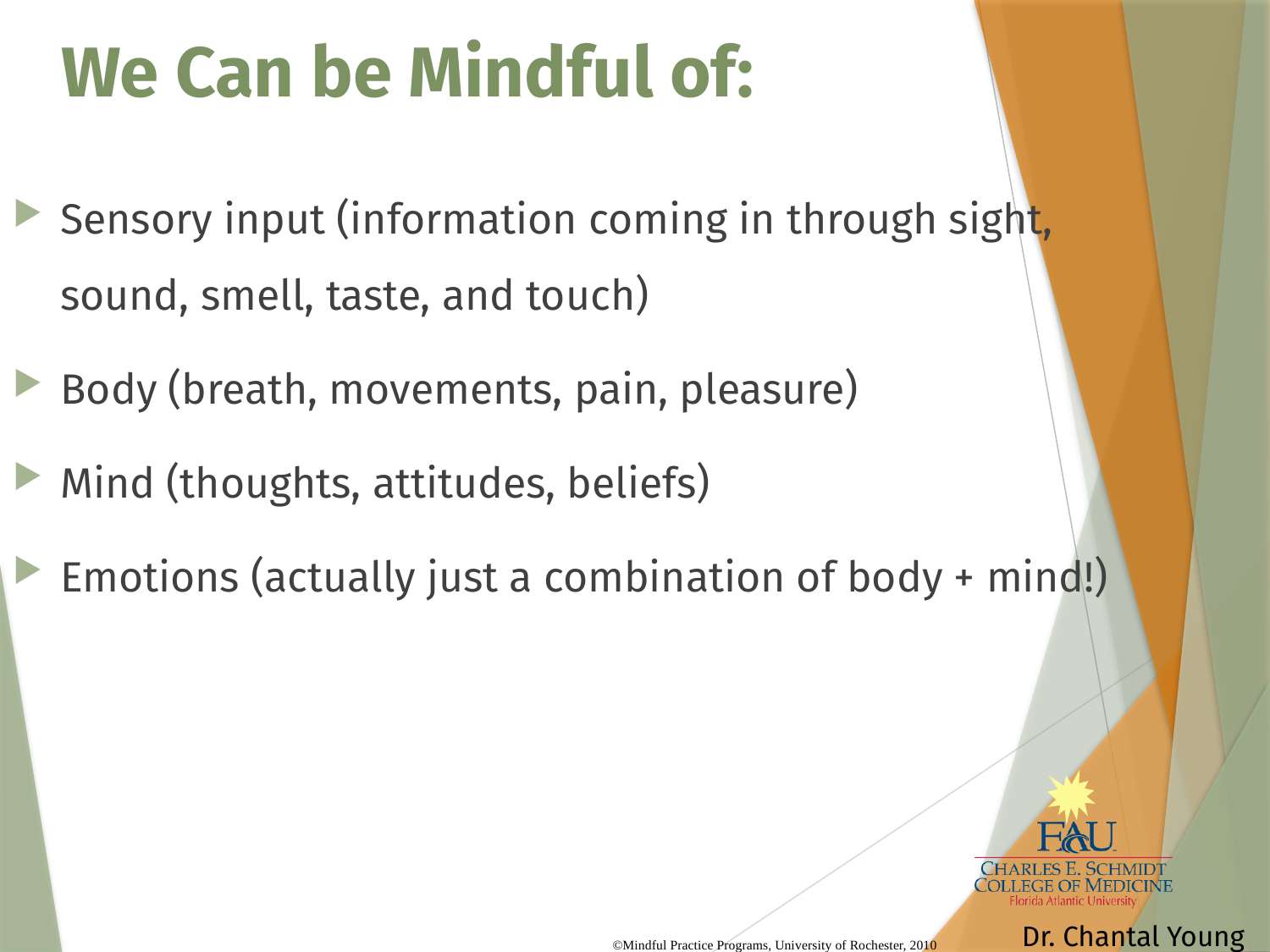

# We Can be Mindful of:
Sensory input (information coming in through sight, sound, smell, taste, and touch)
Body (breath, movements, pain, pleasure)
Mind (thoughts, attitudes, beliefs)
Emotions (actually just a combination of body + mind!)

Dr. Chantal Young
©Mindful Practice Programs, University of Rochester, 2010